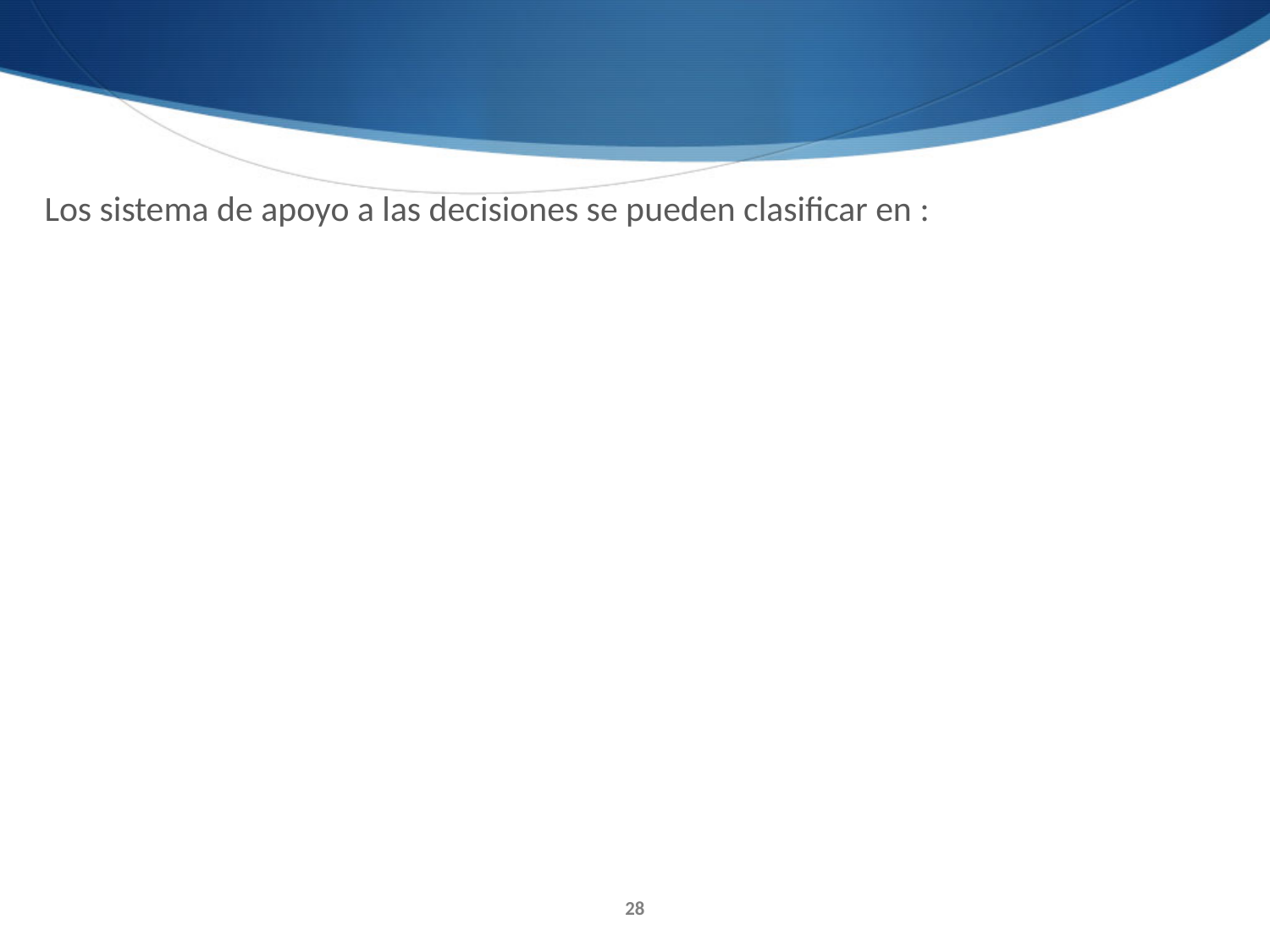

Los sistema de apoyo a las decisiones se pueden clasificar en :

28